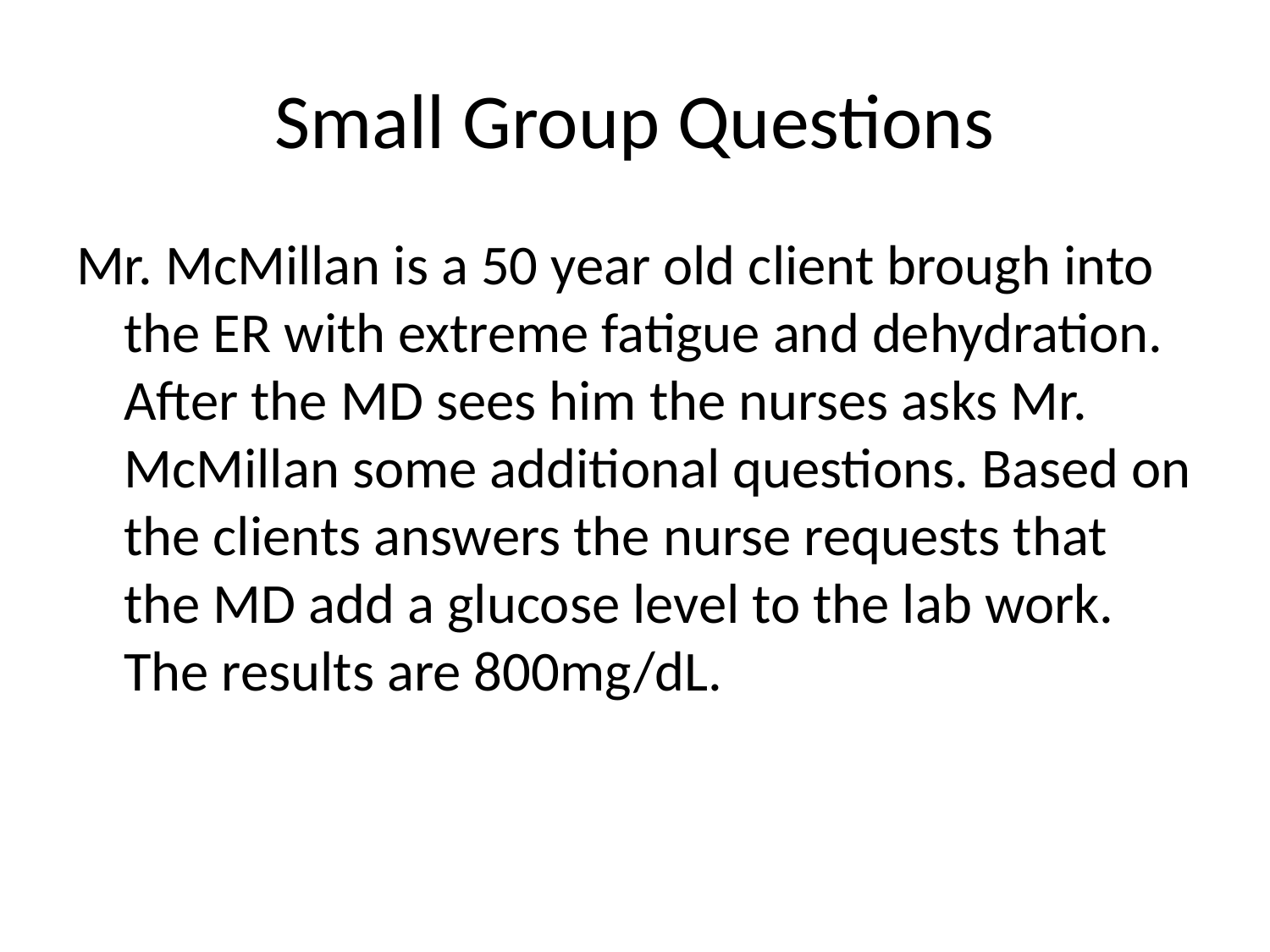

# Small Group Questions
Mr. McMillan is a 50 year old client brough into the ER with extreme fatigue and dehydration.  After the MD sees him the nurses asks Mr. McMillan some additional questions. Based on the clients answers the nurse requests that the MD add a glucose level to the lab work.  The results are 800mg/dL.